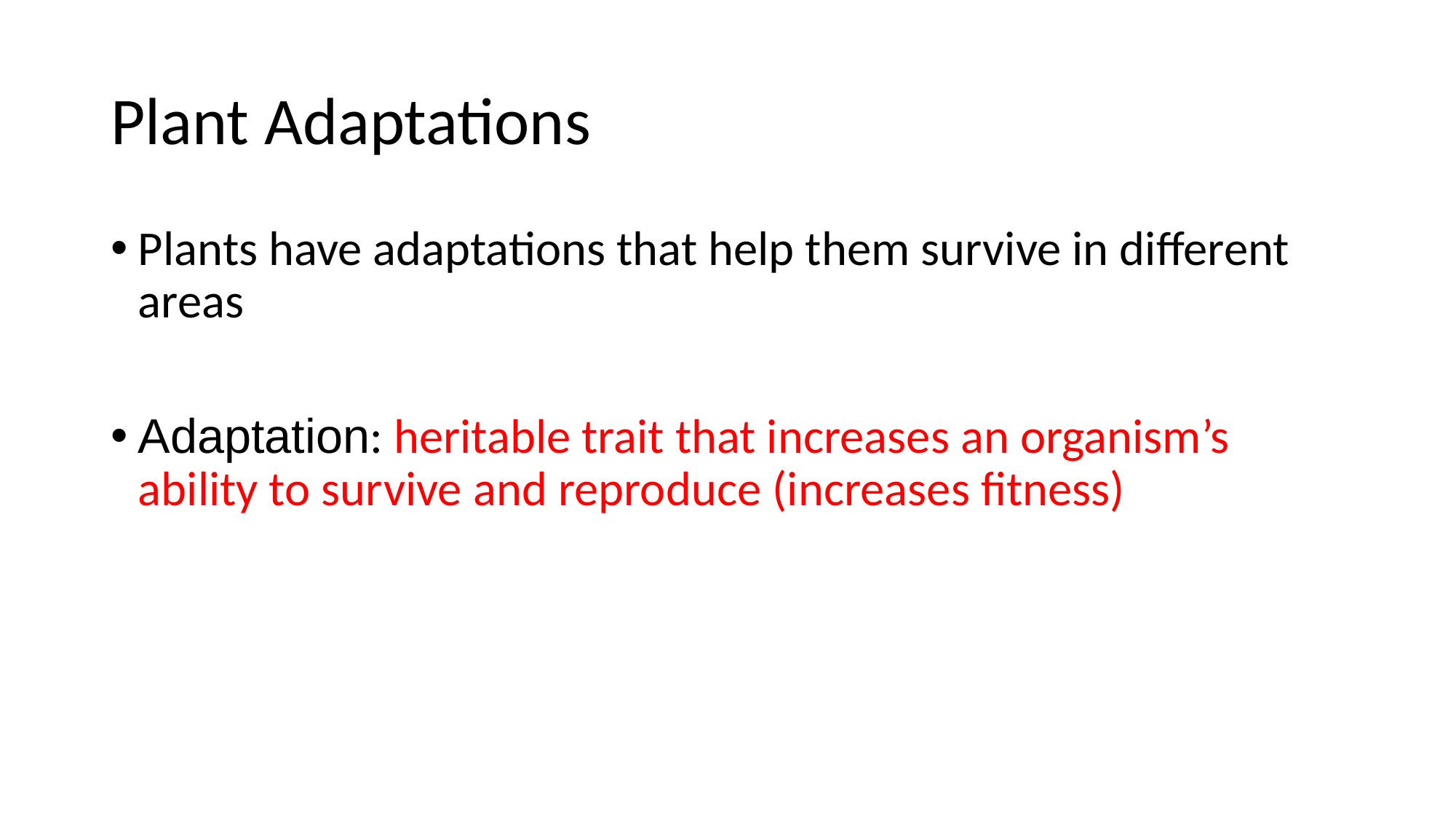

# Plant Adaptations
Plants have adaptations that help them survive in different areas

Adaptation: heritable trait that increases an organism’s ability to survive and reproduce (increases fitness)